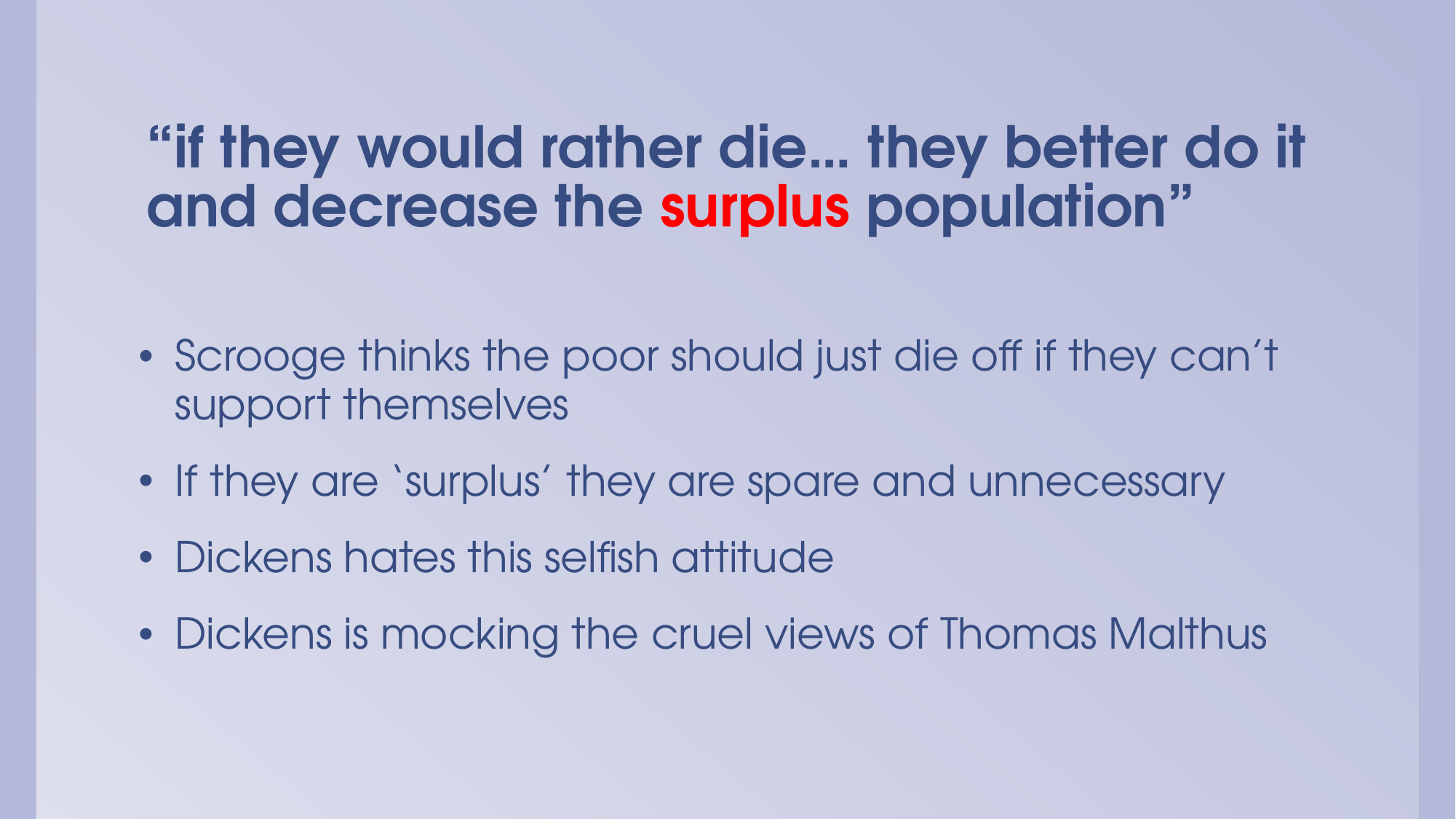

# “if they would rather die… they better do it and decrease the surplus population”
Scrooge thinks the poor should just die off if they can’t support themselves
If they are ‘surplus’ they are spare and unnecessary
Dickens hates this selfish attitude
Dickens is mocking the cruel views of Thomas Malthus